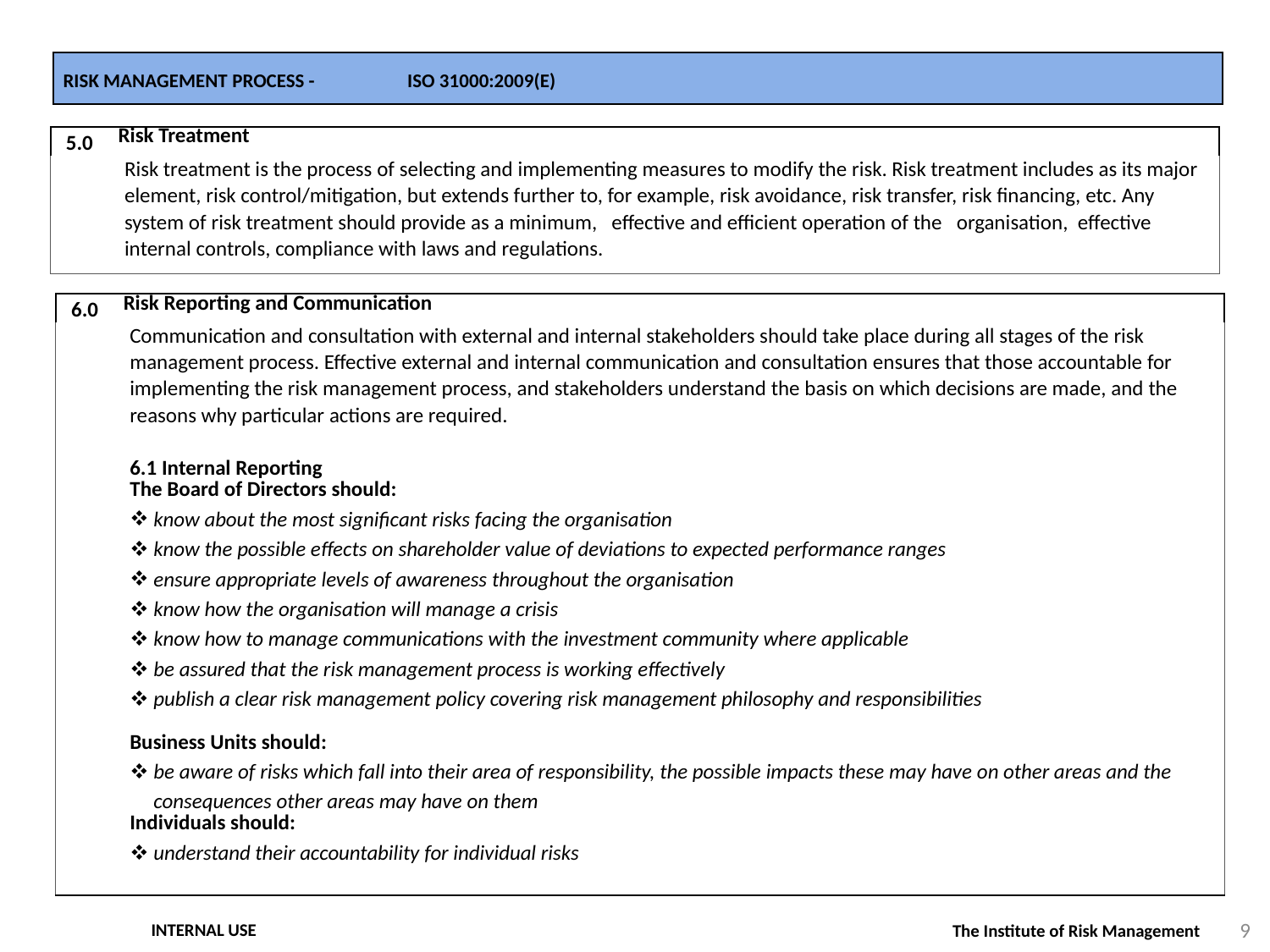

| RISK MANAGEMENT PROCESS - ISO 31000:2009(E) |
| --- |
| 5.0 | Risk Treatment |
| --- | --- |
|  | Risk treatment is the process of selecting and implementing measures to modify the risk. Risk treatment includes as its major element, risk control/mitigation, but extends further to, for example, risk avoidance, risk transfer, risk financing, etc. Any system of risk treatment should provide as a minimum, effective and efficient operation of the organisation, effective internal controls, compliance with laws and regulations. |
| 6.0 | Risk Reporting and Communication |
| --- | --- |
|  | Communication and consultation with external and internal stakeholders should take place during all stages of the risk management process. Effective external and internal communication and consultation ensures that those accountable for implementing the risk management process, and stakeholders understand the basis on which decisions are made, and the reasons why particular actions are required. |
|  | 6.1 Internal Reporting The Board of Directors should: know about the most significant risks facing the organisation know the possible effects on shareholder value of deviations to expected performance ranges ensure appropriate levels of awareness throughout the organisation know how the organisation will manage a crisis know how to manage communications with the investment community where applicable be assured that the risk management process is working effectively publish a clear risk management policy covering risk management philosophy and responsibilities Business Units should: be aware of risks which fall into their area of responsibility, the possible impacts these may have on other areas and the consequences other areas may have on them Individuals should: understand their accountability for individual risks |
9

INTERNAL USE

The Institute of Risk Management